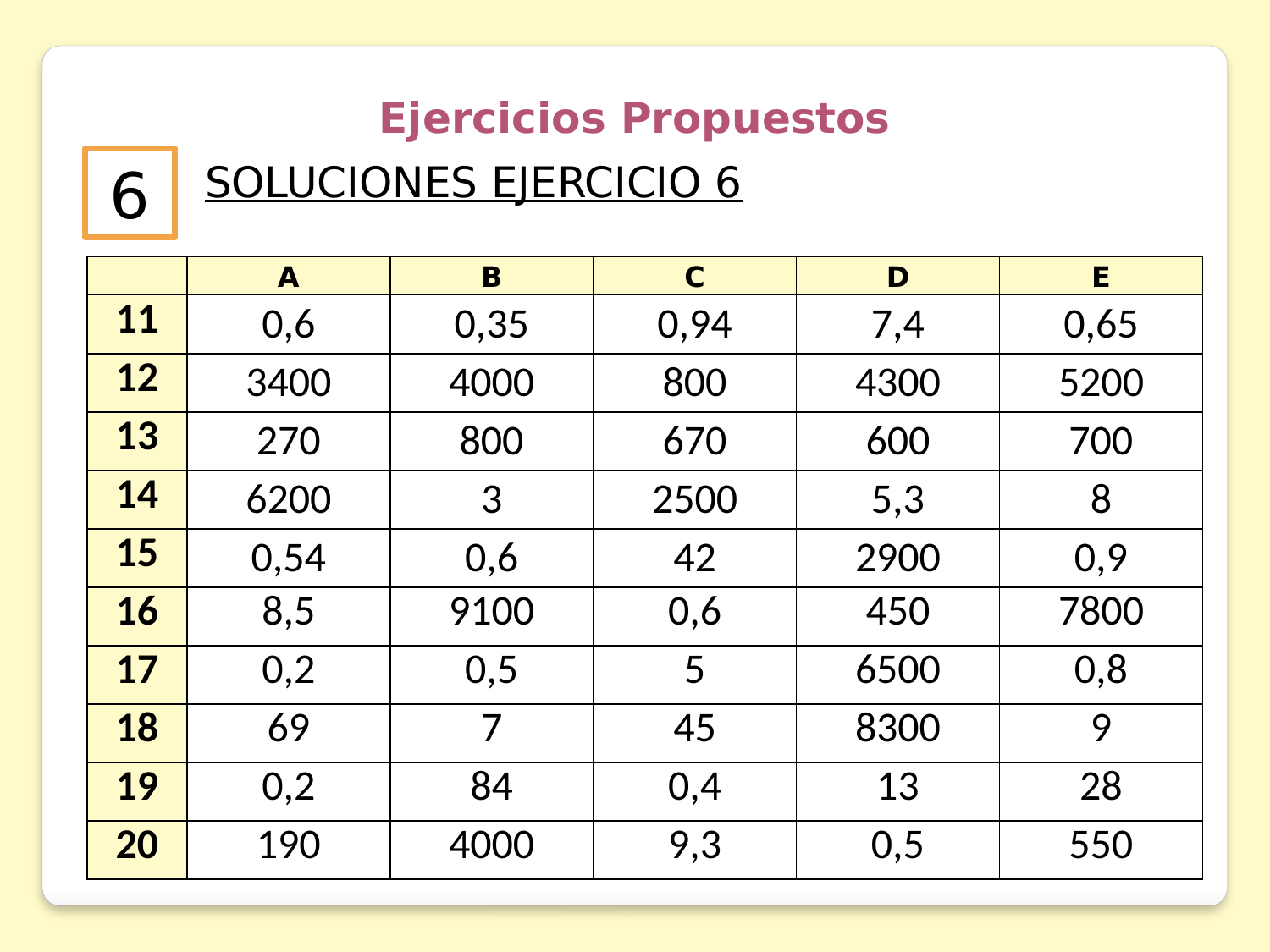

Ejercicios Propuestos
6
SOLUCIONES EJERCICIO 6
|  | A | B | C | D | E |
| --- | --- | --- | --- | --- | --- |
| 11 | 0,6 | 0,35 | 0,94 | 7,4 | 0,65 |
| 12 | 3400 | 4000 | 800 | 4300 | 5200 |
| 13 | 270 | 800 | 670 | 600 | 700 |
| 14 | 6200 | 3 | 2500 | 5,3 | 8 |
| 15 | 0,54 | 0,6 | 42 | 2900 | 0,9 |
| 16 | 8,5 | 9100 | 0,6 | 450 | 7800 |
| 17 | 0,2 | 0,5 | 5 | 6500 | 0,8 |
| 18 | 69 | 7 | 45 | 8300 | 9 |
| 19 | 0,2 | 84 | 0,4 | 13 | 28 |
| 20 | 190 | 4000 | 9,3 | 0,5 | 550 |